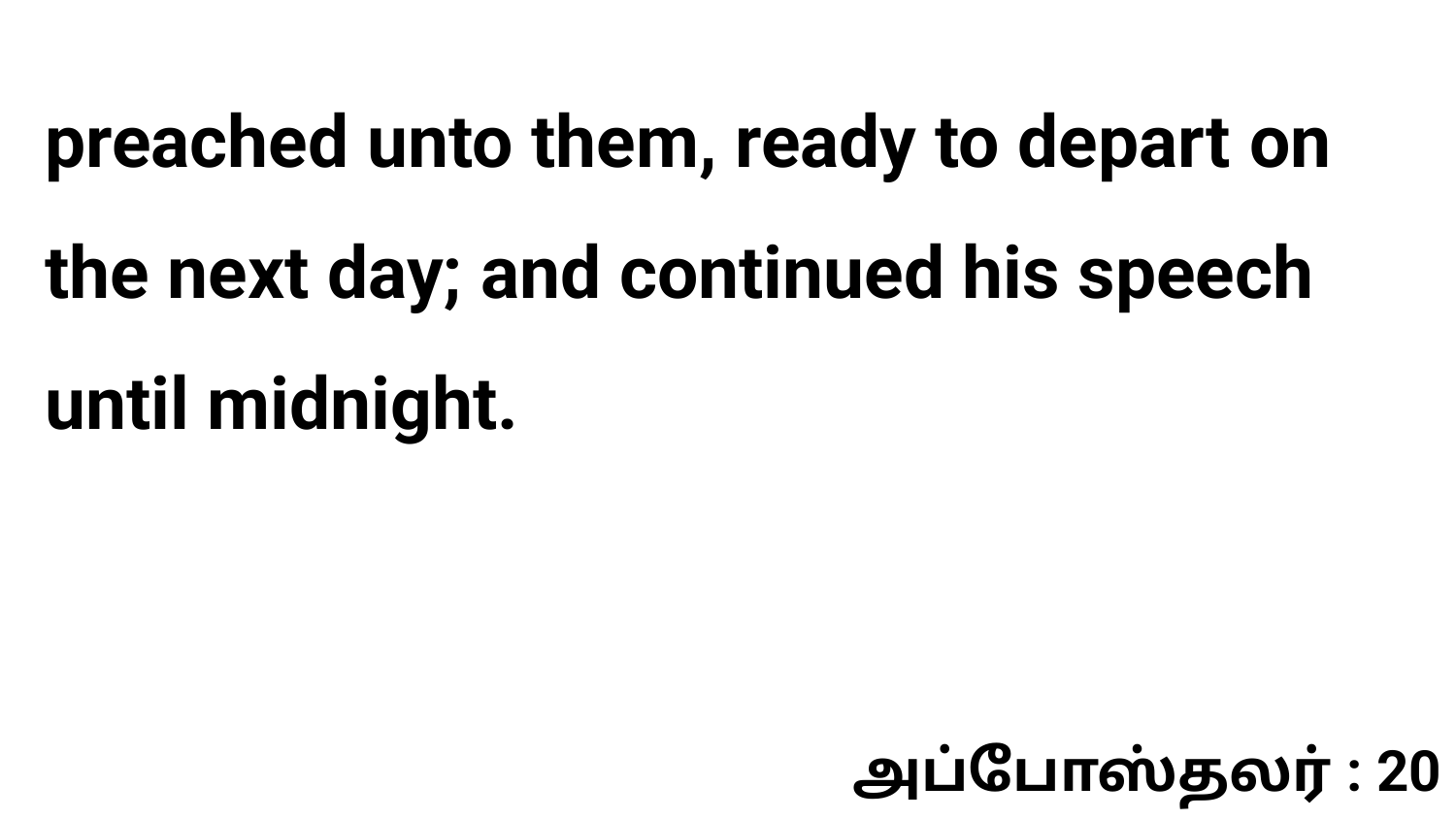

preached unto them, ready to depart on the next day; and continued his speech until midnight.
அப்போஸ்தலர் : 20